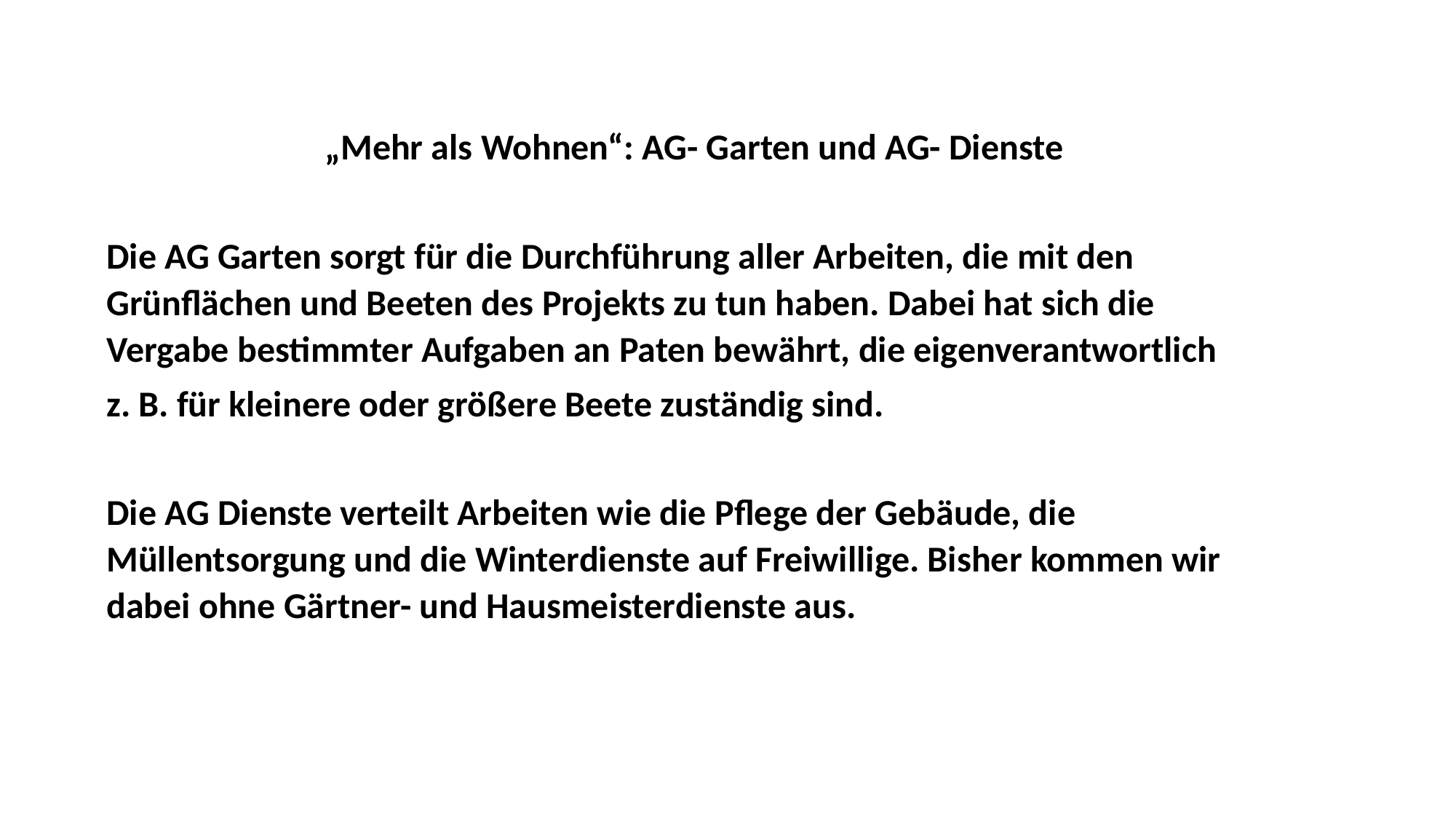

„Mehr als Wohnen“: AG- Garten und AG- Dienste

Die AG Garten sorgt für die Durchführung aller Arbeiten, die mit den Grünflächen und Beeten des Projekts zu tun haben. Dabei hat sich die Vergabe bestimmter Aufgaben an Paten bewährt, die eigenverantwortlich
z. B. für kleinere oder größere Beete zuständig sind.

Die AG Dienste verteilt Arbeiten wie die Pflege der Gebäude, die Müllentsorgung und die Winterdienste auf Freiwillige. Bisher kommen wir dabei ohne Gärtner- und Hausmeisterdienste aus.